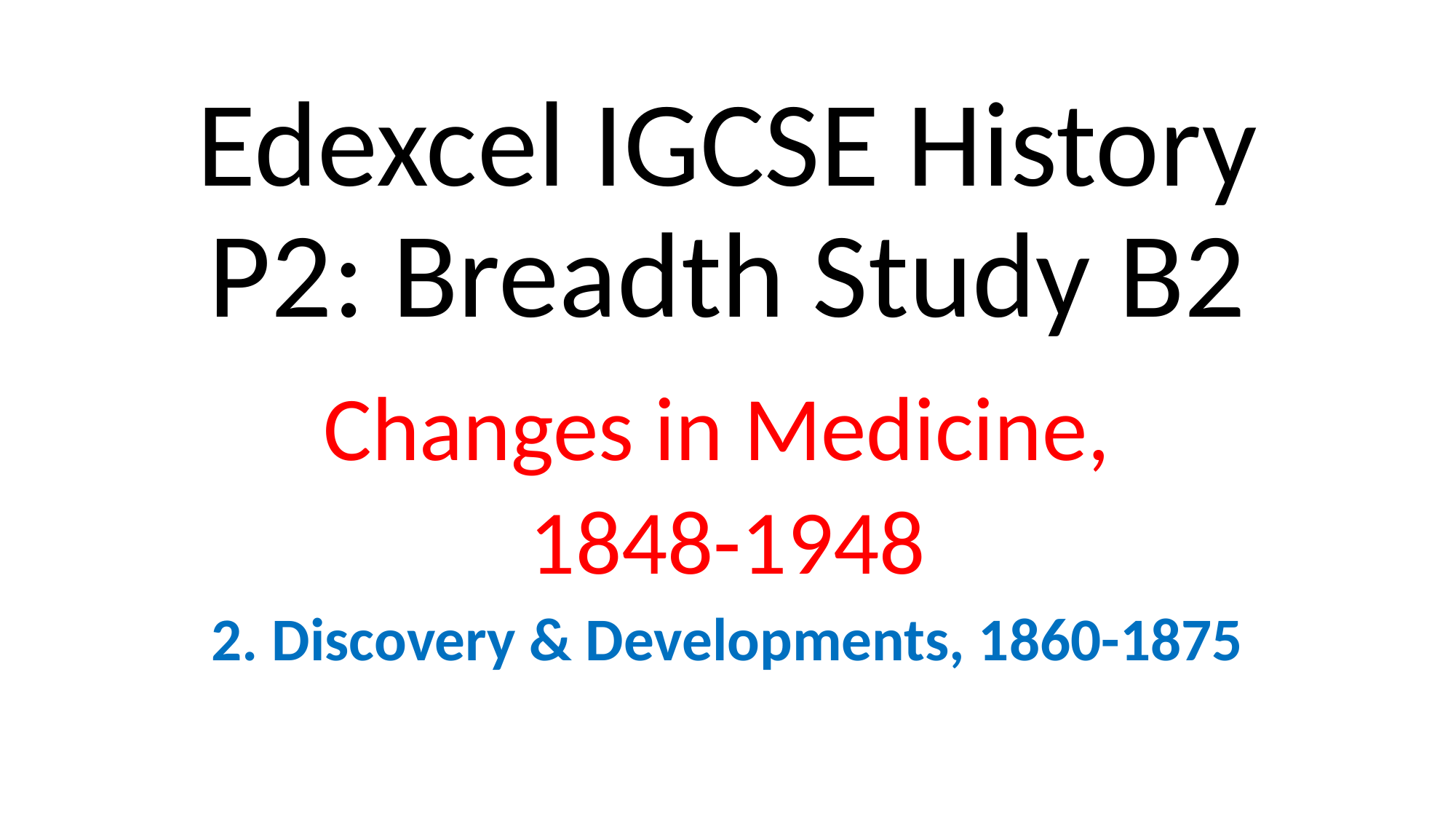

# Edexcel IGCSE History P2: Breadth Study B2
Changes in Medicine,
1848-1948
2. Discovery & Developments, 1860-1875